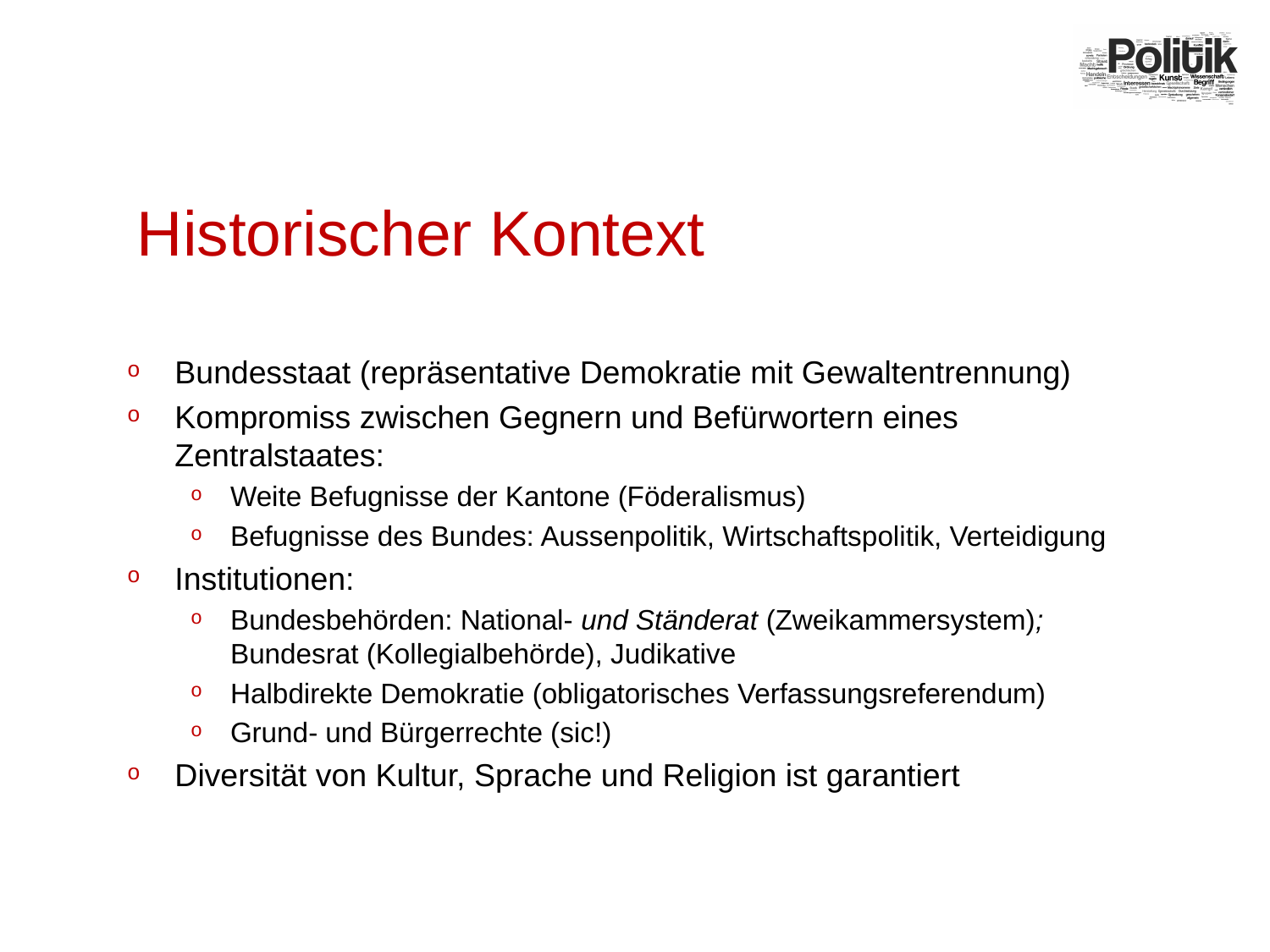

# Historischer Kontext
Bundesstaat (repräsentative Demokratie mit Gewaltentrennung)
Kompromiss zwischen Gegnern und Befürwortern eines Zentralstaates:
Weite Befugnisse der Kantone (Föderalismus)
Befugnisse des Bundes: Aussenpolitik, Wirtschaftspolitik, Verteidigung
Institutionen:
Bundesbehörden: National- und Ständerat (Zweikammersystem); Bundesrat (Kollegialbehörde), Judikative
Halbdirekte Demokratie (obligatorisches Verfassungsreferendum)
Grund- und Bürgerrechte (sic!)
Diversität von Kultur, Sprache und Religion ist garantiert